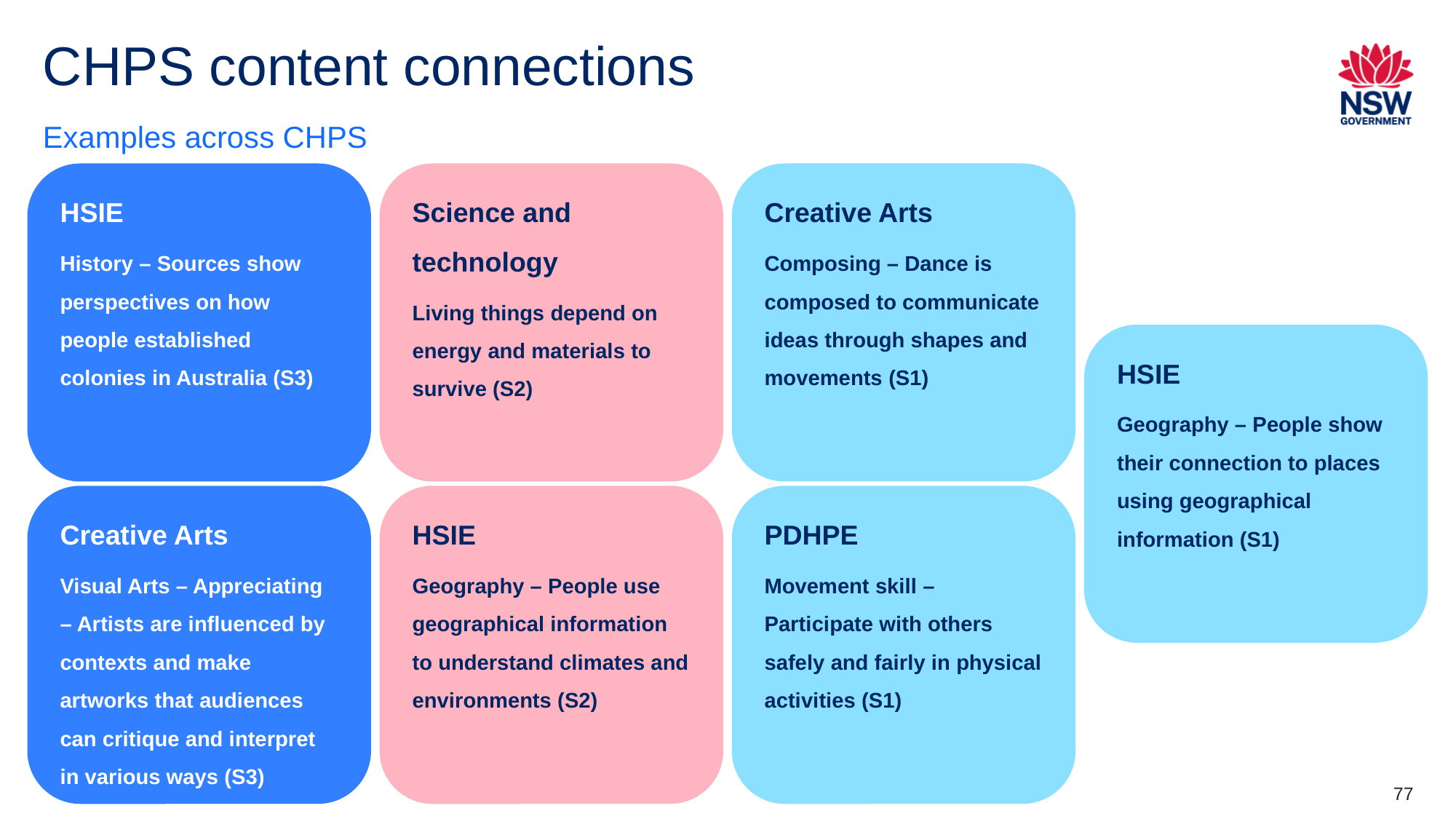

# CHPS content connections
Examples across CHPS
HSIE
History – Sources show perspectives on how people established colonies in Australia (S3)
Science and technology
Living things depend on energy and materials to survive (S2)
Creative Arts
Composing – Dance is composed to communicate ideas through shapes and movements (S1)
HSIE
Geography – People show their connection to places using geographical information (S1)
Creative Arts
Visual Arts – Appreciating – Artists are influenced by contexts and make artworks that audiences can critique and interpret in various ways (S3)
HSIE
Geography – People use geographical information to understand climates and environments (S2)
PDHPE
Movement skill – Participate with others safely and fairly in physical activities (S1)

77